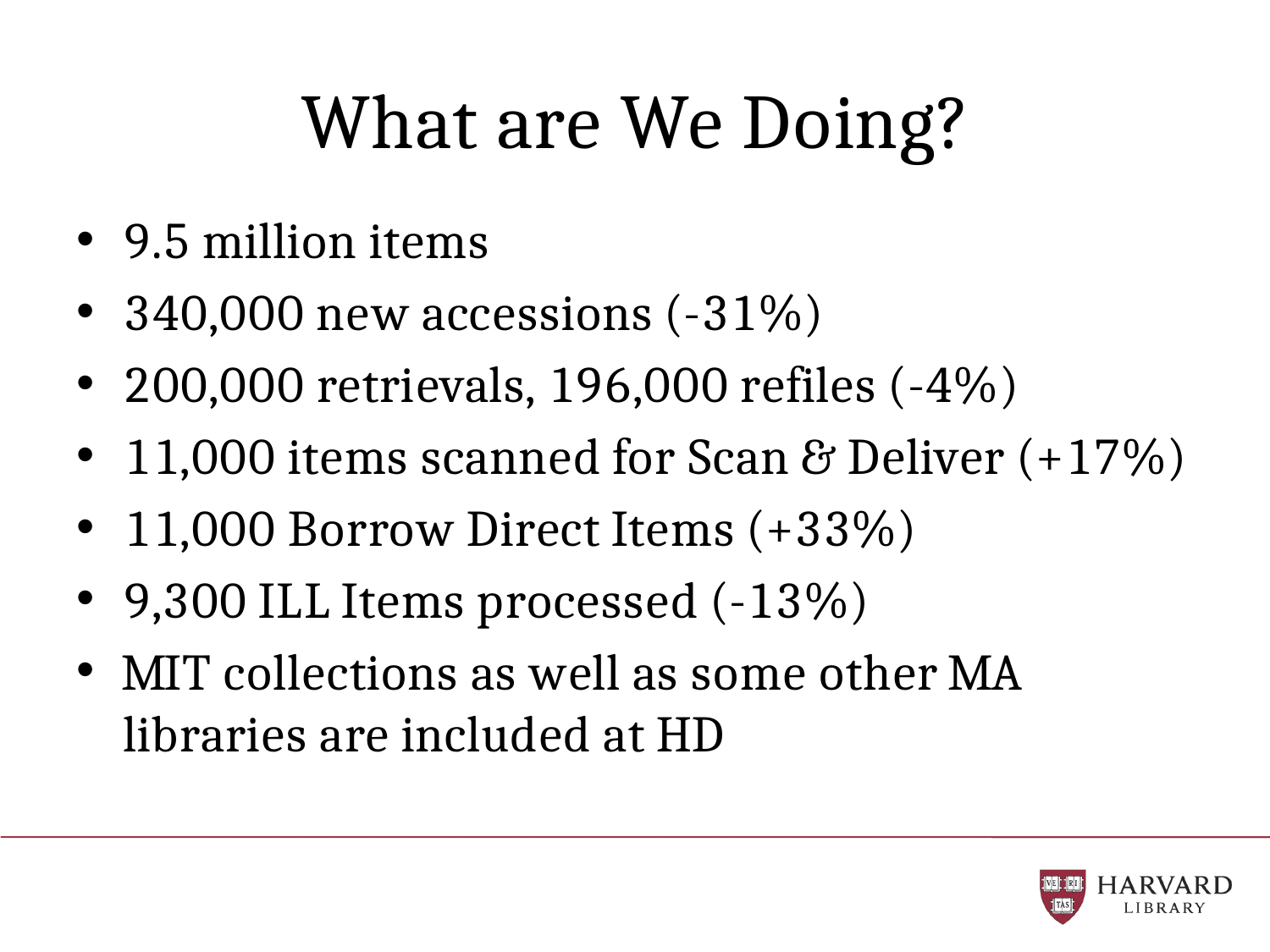

# What are We Doing?
9.5 million items
340,000 new accessions (-31%)
200,000 retrievals, 196,000 refiles (-4%)
11,000 items scanned for Scan & Deliver (+17%)
11,000 Borrow Direct Items (+33%)
9,300 ILL Items processed (-13%)
MIT collections as well as some other MA libraries are included at HD